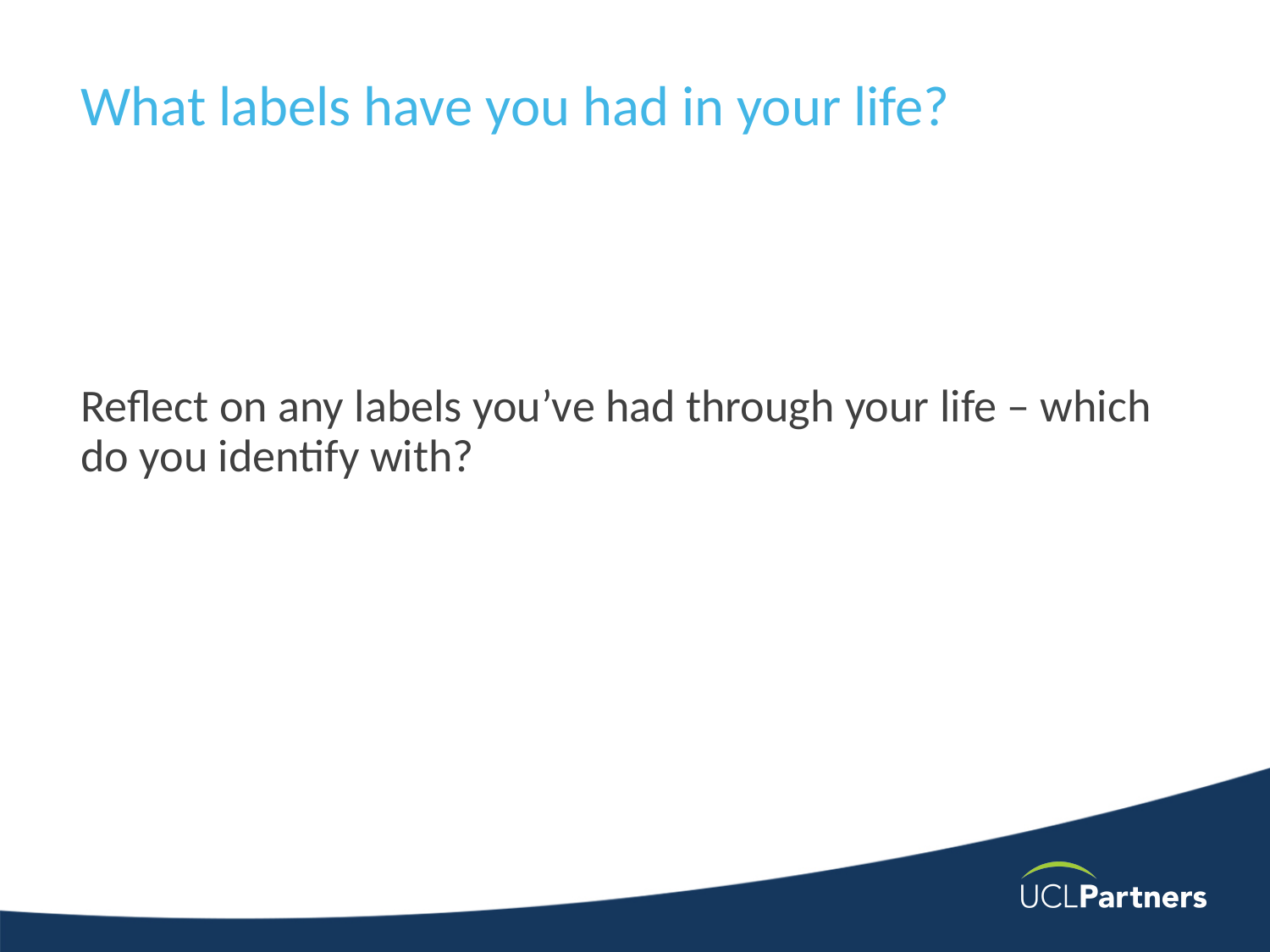

# What labels have you had in your life?
Reflect on any labels you’ve had through your life – which do you identify with?